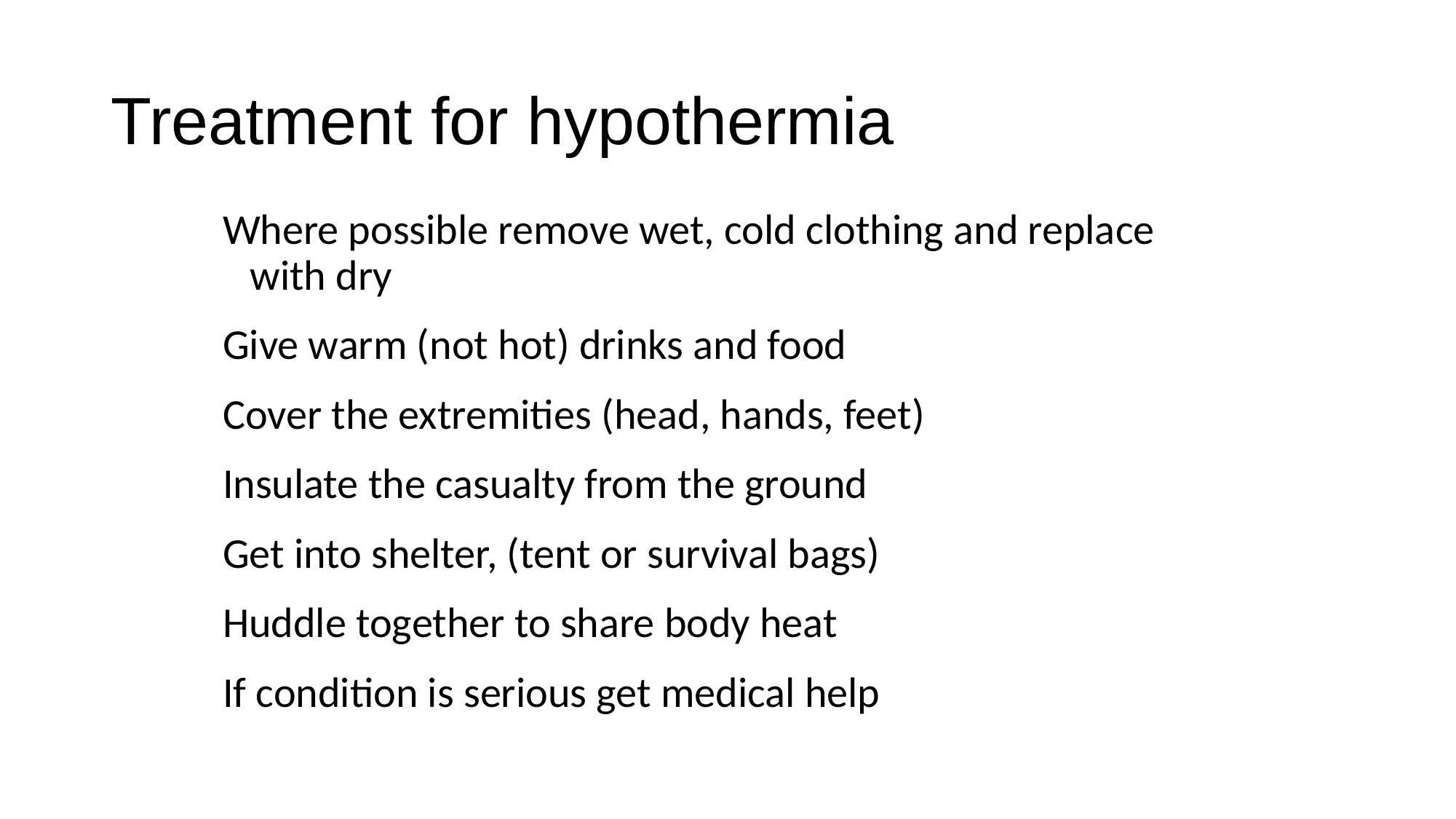

# Treatment for hypothermia
Where possible remove wet, cold clothing and replace with dry
Give warm (not hot) drinks and food
Cover the extremities (head, hands, feet)
Insulate the casualty from the ground
Get into shelter, (tent or survival bags)
Huddle together to share body heat
If condition is serious get medical help